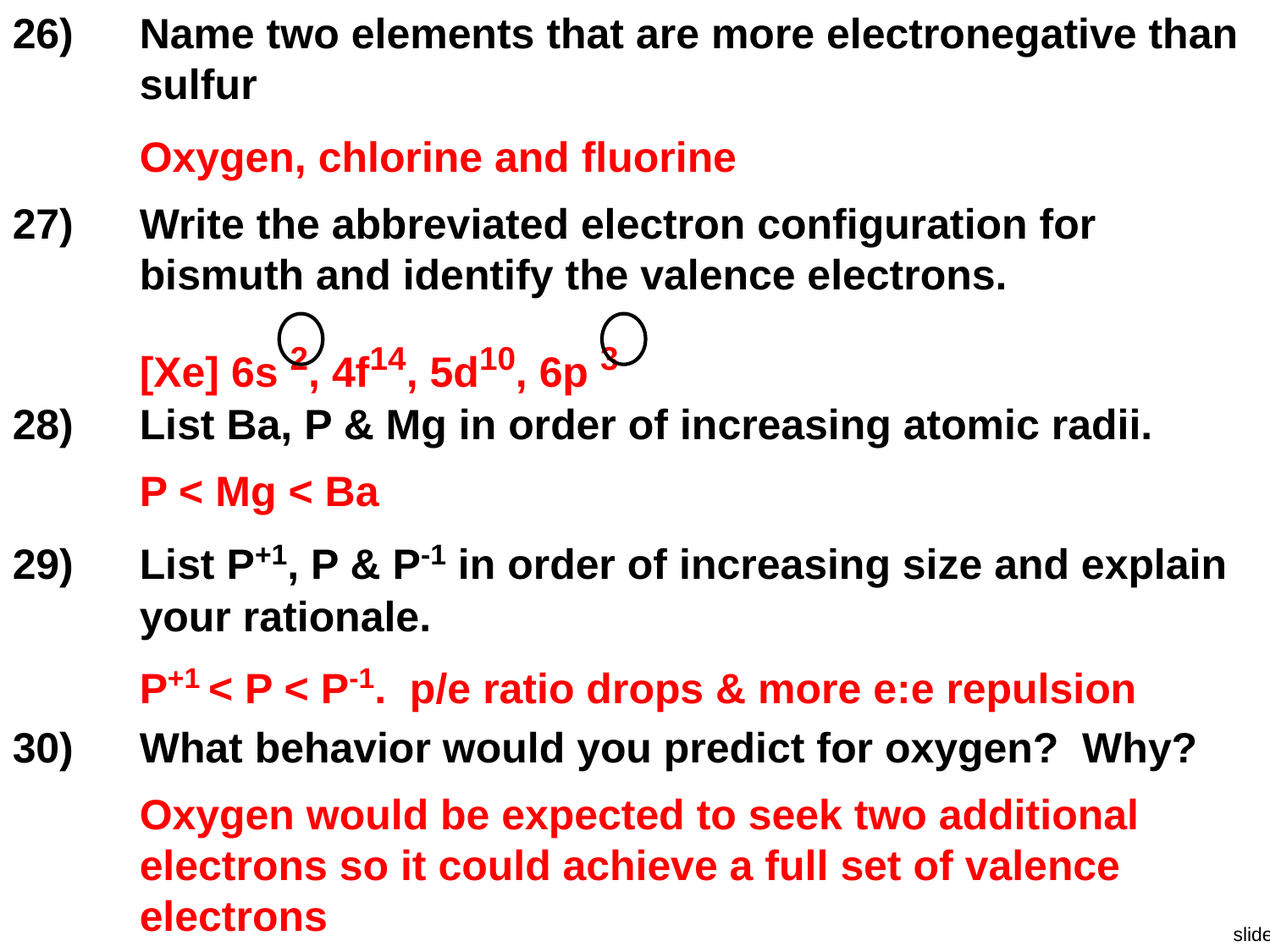

26)	Name two elements that are more electronegative than sulfur
Oxygen, chlorine and fluorine
27)	Write the abbreviated electron configuration for bismuth and identify the valence electrons.

[Xe] 6s 2, 4f14, 5d10, 6p 3
28)	List Ba, P & Mg in order of increasing atomic radii.
P < Mg < Ba
29)	List P+1, P & P-1 in order of increasing size and explain your rationale.
P+1 < P < P-1.  p/e ratio drops & more e:e repulsion
30)	What behavior would you predict for oxygen?  Why?
Oxygen would be expected to seek two additional electrons so it could achieve a full set of valence electrons